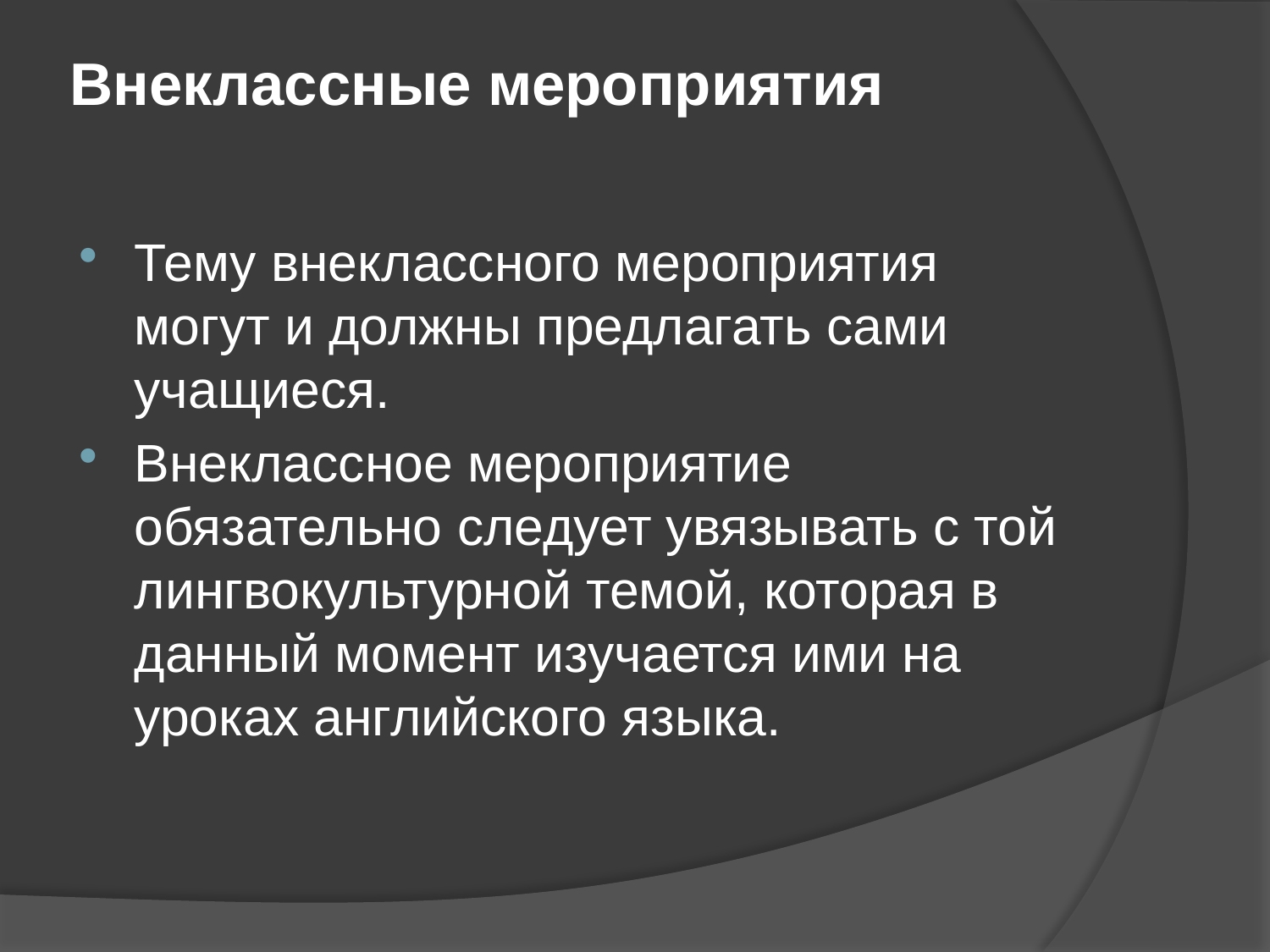

# Внеклассные мероприятия
Тему внеклассного мероприятия могут и должны предлагать сами учащиеся.
Внеклассное мероприятие обязательно следует увязывать с той лингвокультурной темой, которая в данный момент изучается ими на уроках английского языка.